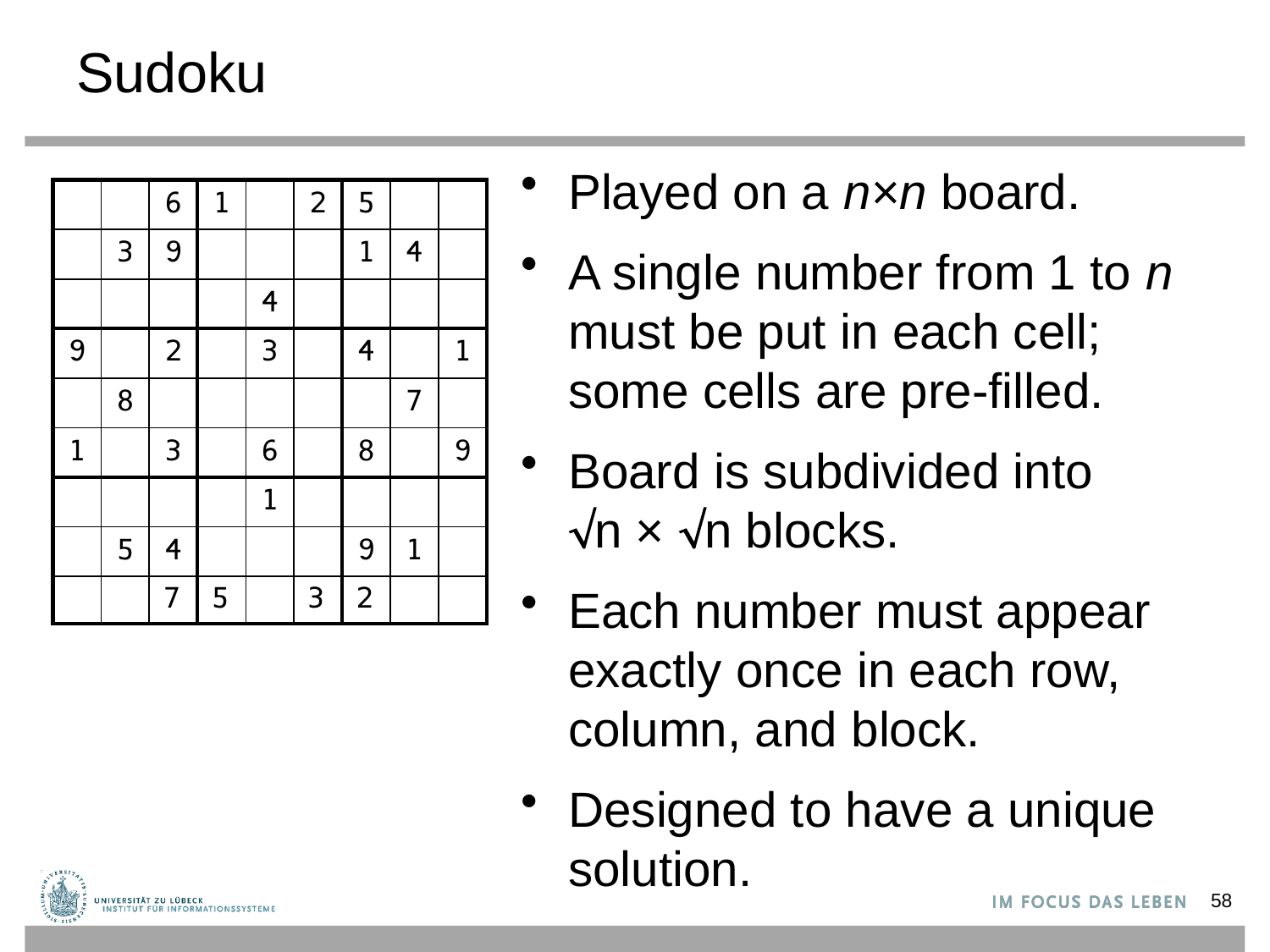

# Sudoku
Played on a n×n board.
A single number from 1 to n must be put in each cell;  some cells are pre-filled.
Board is subdivided into
√n × √n blocks.
Each number must appear exactly once in each row, column, and block.
Designed to have a unique solution.
|  |  | 6 | 1 |  | 2 | 5 |  |  |
| --- | --- | --- | --- | --- | --- | --- | --- | --- |
|  | 3 | 9 |  |  |  | 1 | 4 |  |
|  |  |  |  | 4 |  |  |  |  |
| 9 |  | 2 |  | 3 |  | 4 |  | 1 |
|  | 8 |  |  |  |  |  | 7 |  |
| 1 |  | 3 |  | 6 |  | 8 |  | 9 |
|  |  |  |  | 1 |  |  |  |  |
|  | 5 | 4 |  |  |  | 9 | 1 |  |
|  |  | 7 | 5 |  | 3 | 2 |  |  |
58